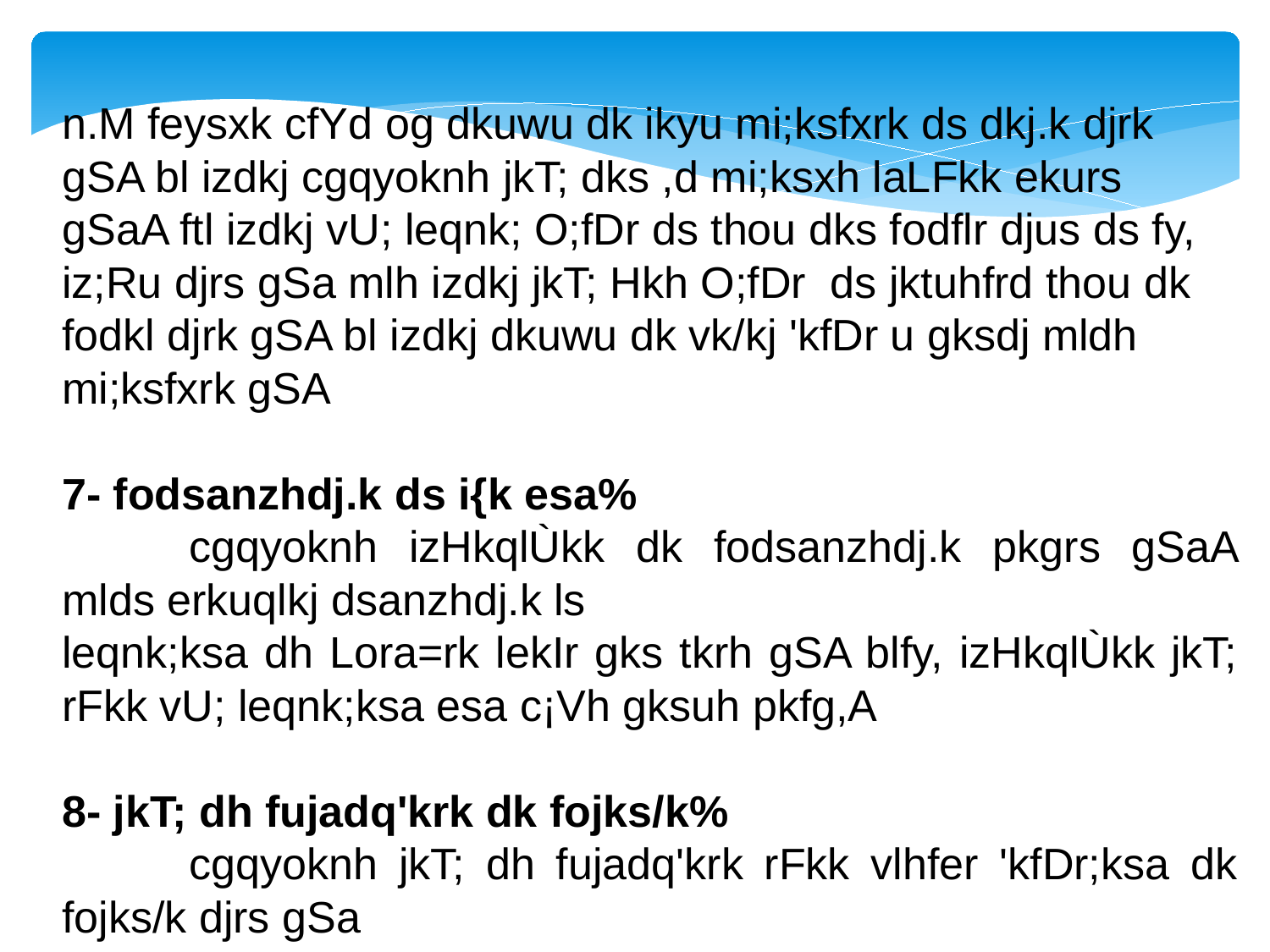

n.M feysxk cfYd og dkuwu dk ikyu mi;ksfxrk ds dkj.k djrk gSA bl izdkj cgqyoknh jkT; dks ,d mi;ksxh laLFkk ekurs gSaA ftl izdkj vU; leqnk; O;fDr ds thou dks fodflr djus ds fy, iz;Ru djrs gSa mlh izdkj jkT; Hkh O;fDr  ds jktuhfrd thou dk fodkl djrk gSA bl izdkj dkuwu dk vk/kj 'kfDr u gksdj mldh mi;ksfxrk gSA

7- fodsanzhdj.k ds i{k esa%
	cgqyoknh izHkqlÙkk dk fodsanzhdj.k pkgrs gSaA mlds erkuqlkj dsanzhdj.k ls
leqnk;ksa dh Lora=rk lekIr gks tkrh gSA blfy, izHkqlÙkk jkT; rFkk vU; leqnk;ksa esa c¡Vh gksuh pkfg,A

8- jkT; dh fujadq'krk dk fojks/k%
	cgqyoknh jkT; dh fujadq'krk rFkk vlhfer 'kfDr;ksa dk fojks/k djrs gSa
ij os O;fDr dks vfu;af=r Lora=rk ds i{k esa ugha gSaA cgqyoknh O;fDr dh vis{kk leqnk;ksa ds vf/kdkjksa rFkk Lora=krk ij tksj nsrs gSaA